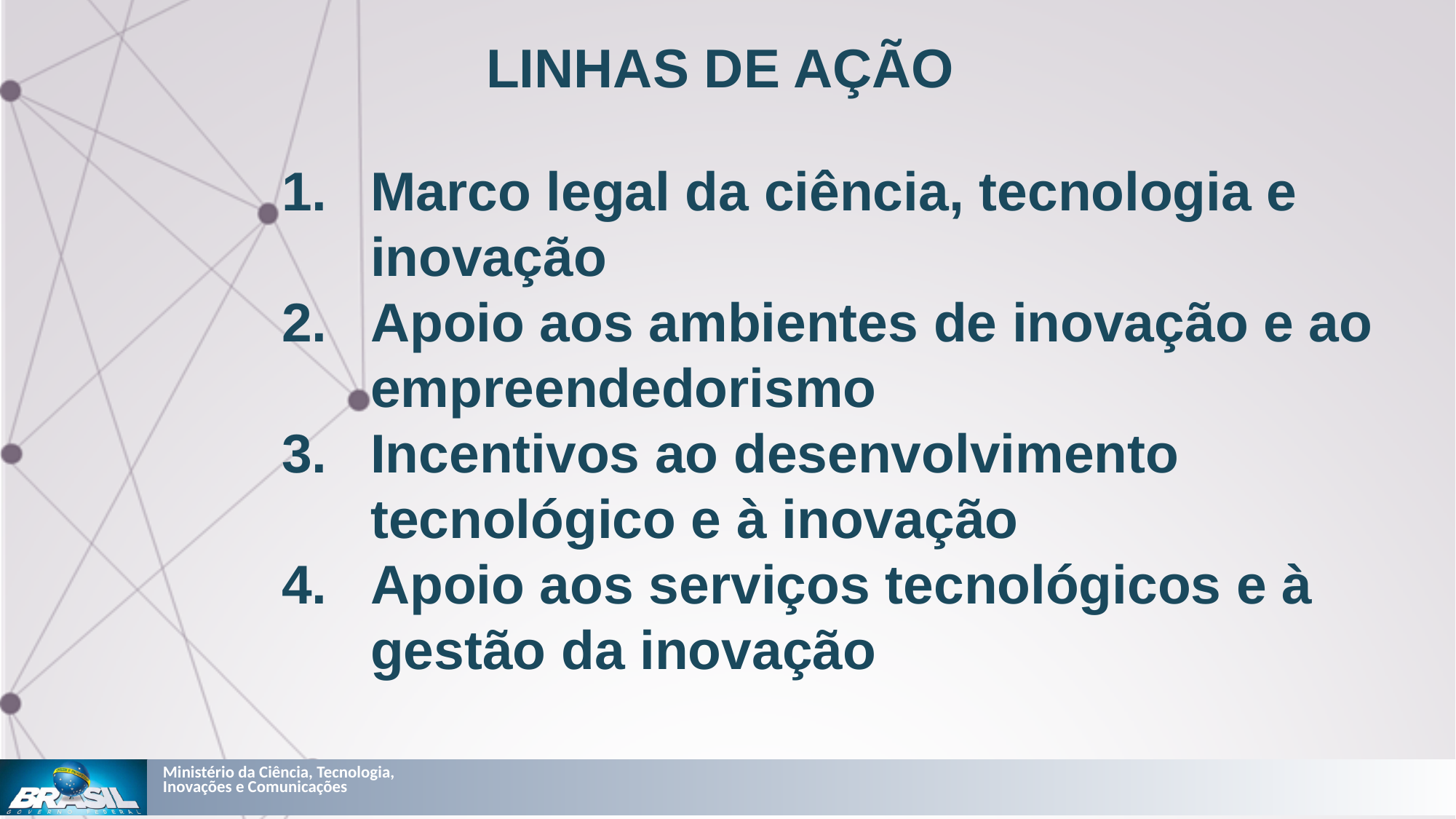

LINHAS DE AÇÃO
Marco legal da ciência, tecnologia e inovação
Apoio aos ambientes de inovação e ao empreendedorismo
Incentivos ao desenvolvimento tecnológico e à inovação
Apoio aos serviços tecnológicos e à gestão da inovação